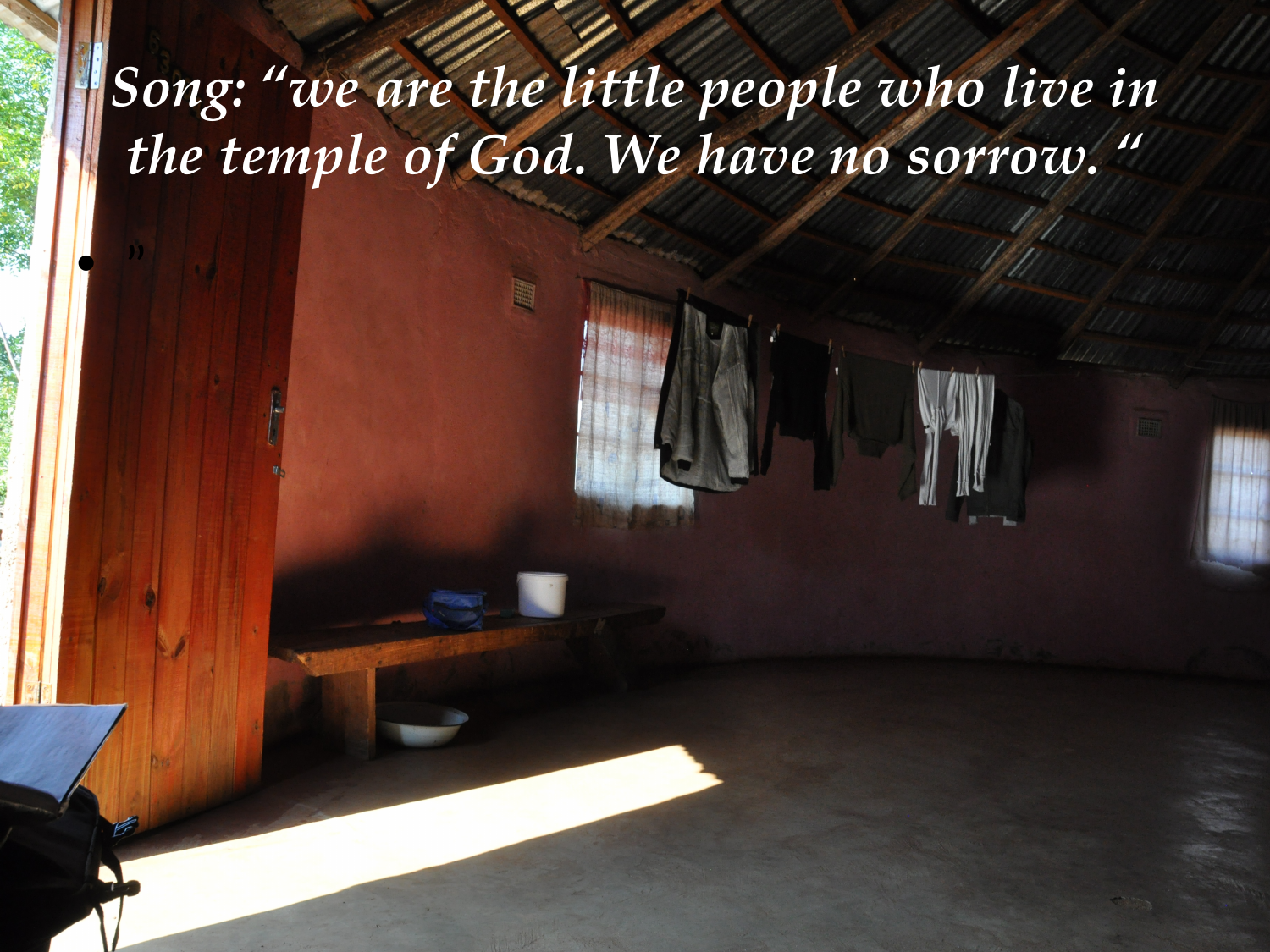

# Song: “we are the little people who live in the temple of God. We have no sorrow. “
”